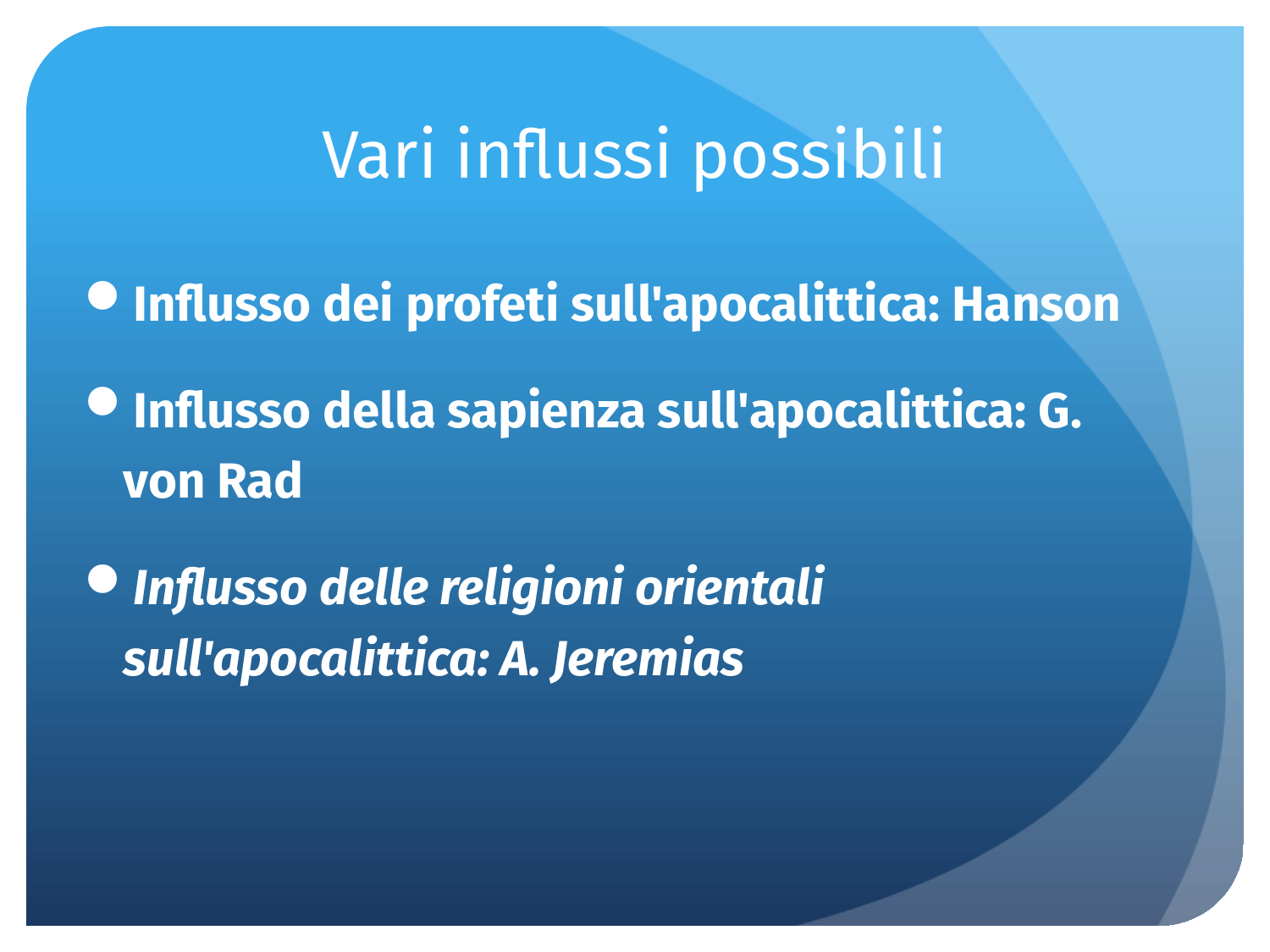

# Vari influssi possibili
Influsso dei profeti sull'apocalittica: Hanson
Influsso della sapienza sull'apocalittica: G. von Rad
Influsso delle religioni orientali  sull'apocalittica: A. Jeremias